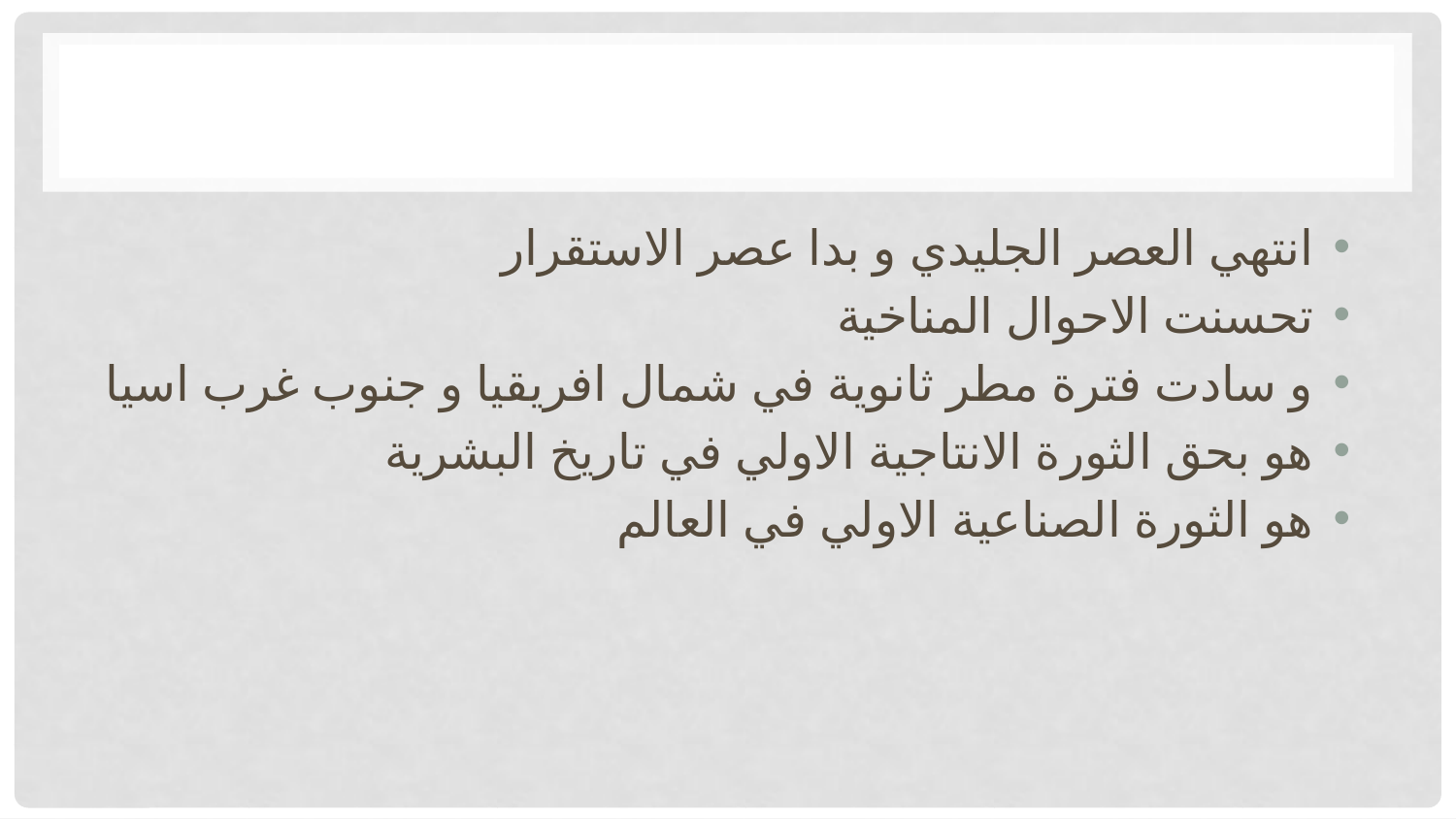

#
انتهي العصر الجليدي و بدا عصر الاستقرار
تحسنت الاحوال المناخية
و سادت فترة مطر ثانوية في شمال افريقيا و جنوب غرب اسيا
هو بحق الثورة الانتاجية الاولي في تاريخ البشرية
هو الثورة الصناعية الاولي في العالم